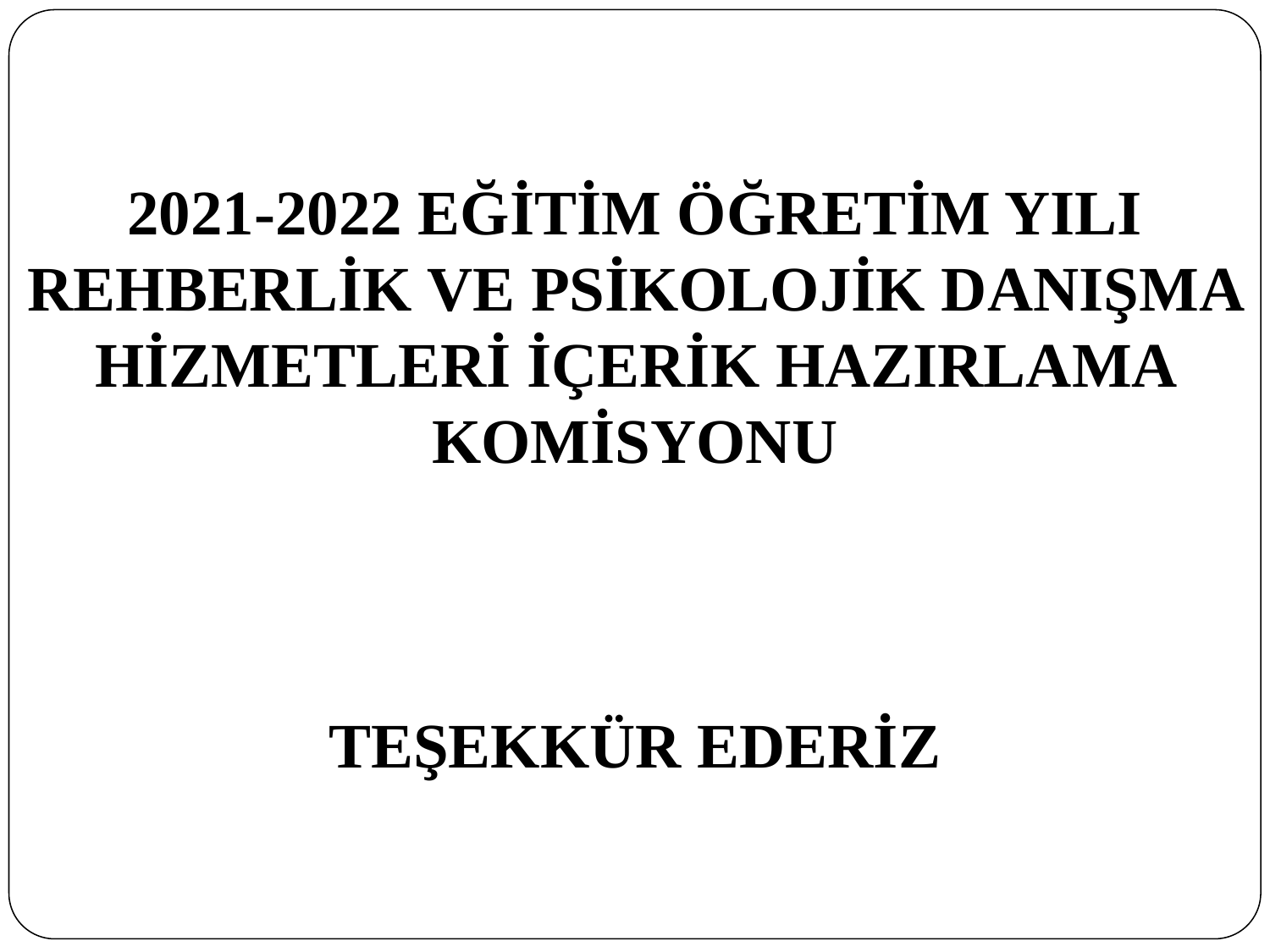

# 2021-2022 EĞİTİM ÖĞRETİM YILI REHBERLİK VE PSİKOLOJİK DANIŞMA HİZMETLERİ İÇERİK HAZIRLAMA KOMİSYONU TEŞEKKÜR EDERİZ